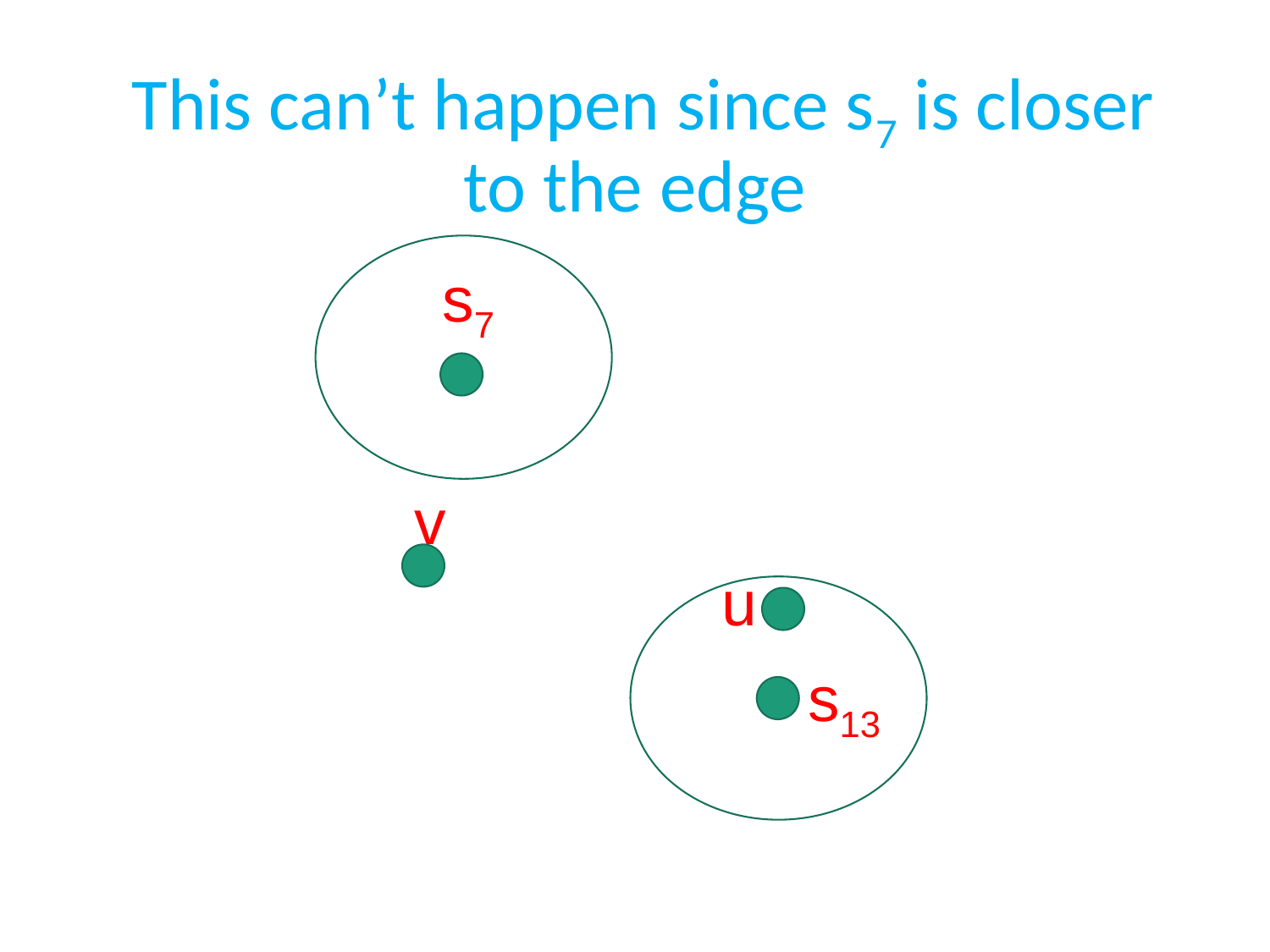

# This can’t happen since s7 is closer to the edge

 s7

v

u

 s13